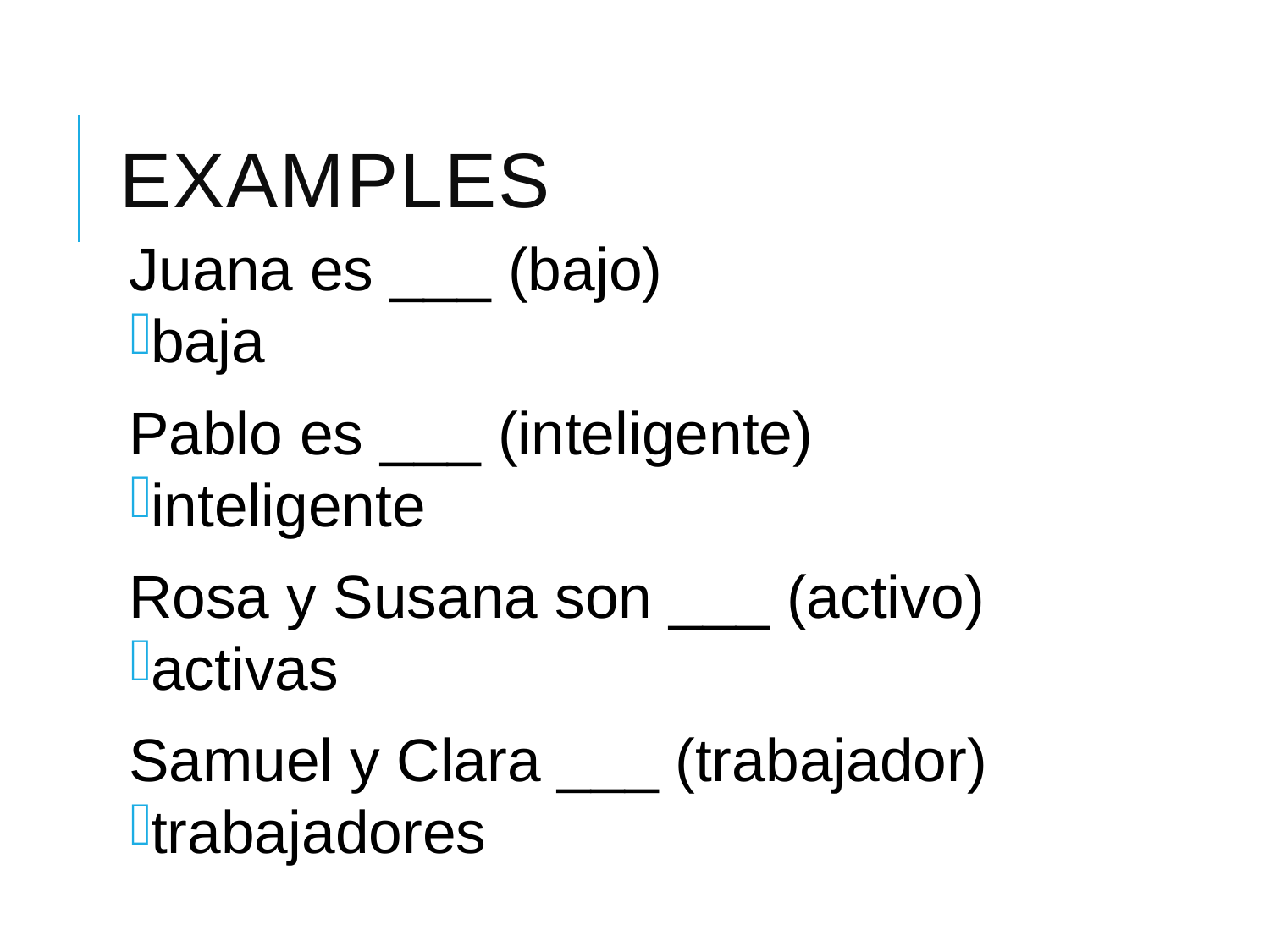

# Examples
Juana es ___ (bajo)
baja
Pablo es ___ (inteligente)
inteligente
Rosa y Susana son ___ (activo)
activas
Samuel y Clara ___ (trabajador)
trabajadores